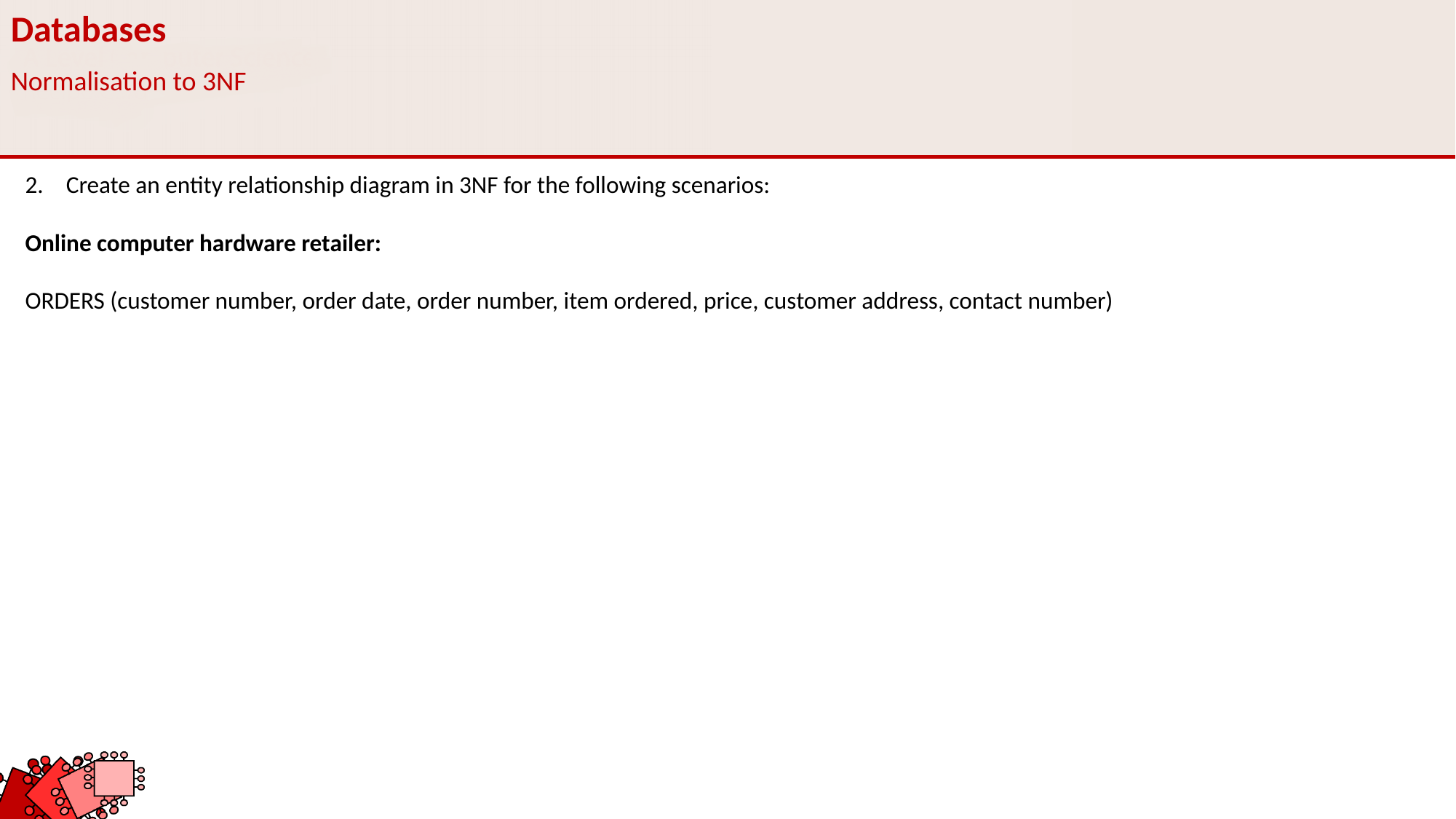

Databases
Normalisation to 3NF
Create an entity relationship diagram in 3NF for the following scenarios:

Online computer hardware retailer:

ORDERS (customer number, order date, order number, item ordered, price, customer address, contact number)